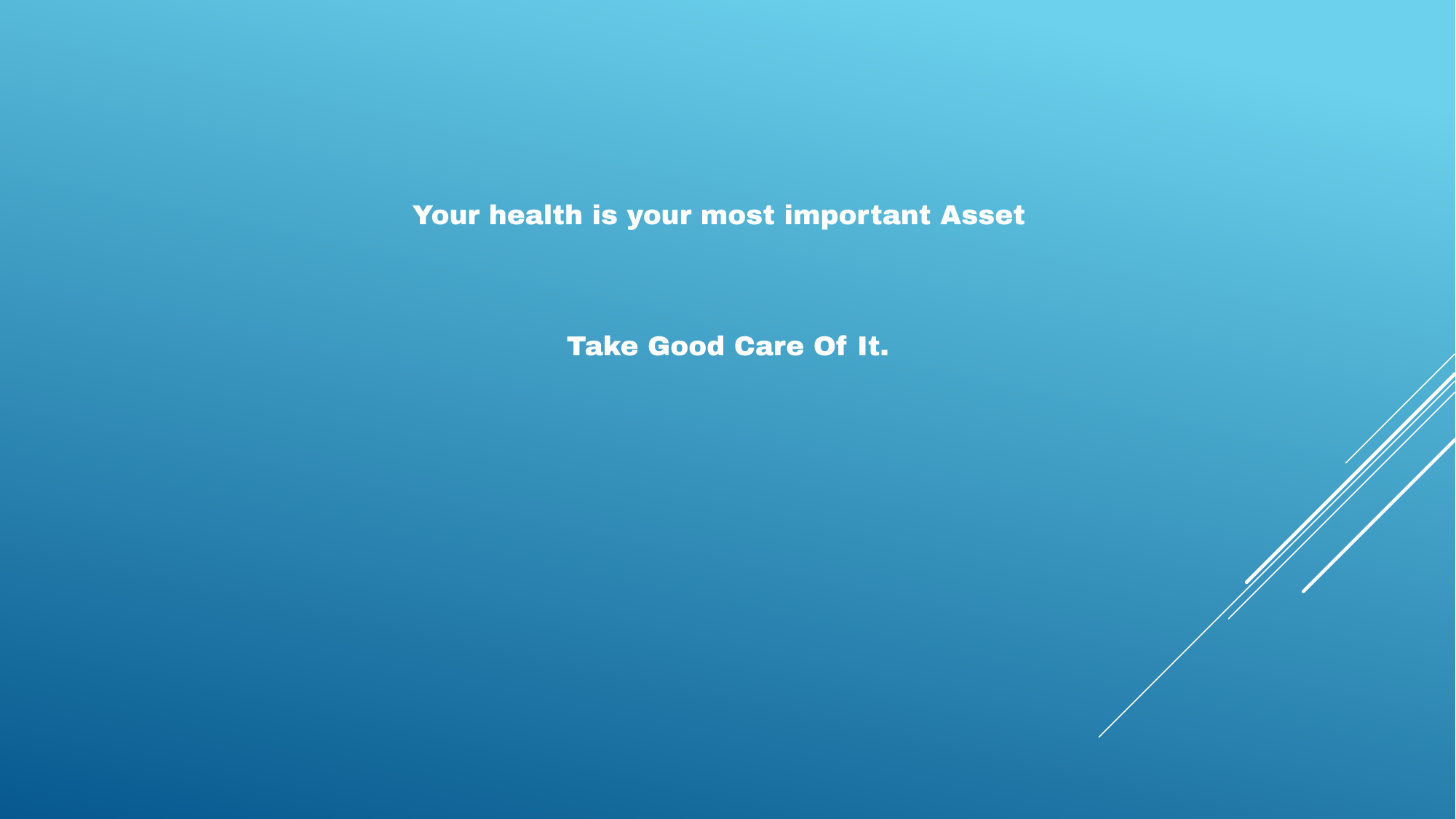

Your health is your most important Asset

 Take Good Care Of It.